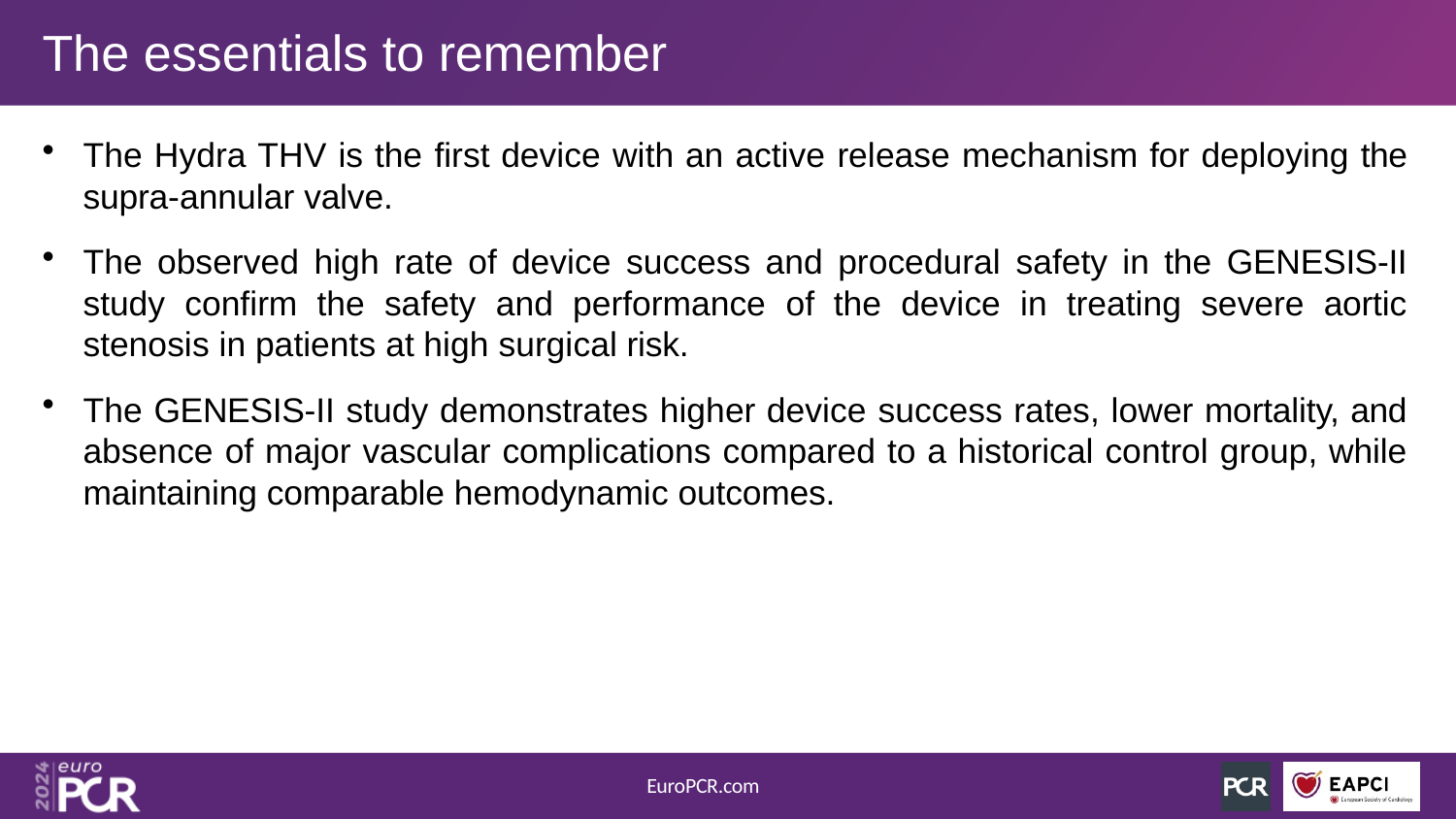

# The essentials to remember
The Hydra THV is the first device with an active release mechanism for deploying the supra-annular valve.
The observed high rate of device success and procedural safety in the GENESIS-II study confirm the safety and performance of the device in treating severe aortic stenosis in patients at high surgical risk.
The GENESIS-II study demonstrates higher device success rates, lower mortality, and absence of major vascular complications compared to a historical control group, while maintaining comparable hemodynamic outcomes.
EuroPCR.com